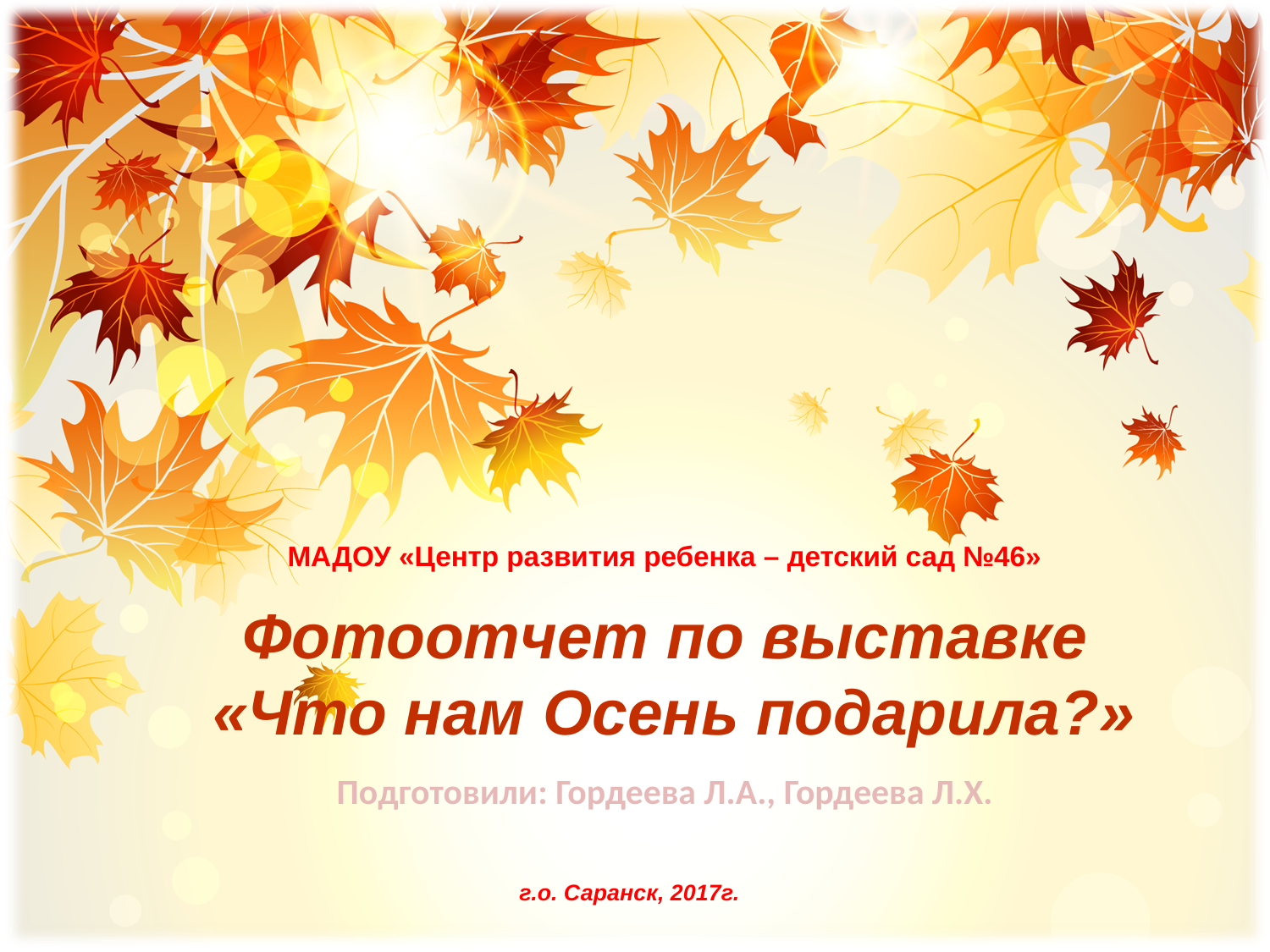

# МАДОУ «Центр развития ребенка – детский сад №46»

г.о. Саранск, 2017г.

Фотоотчет по выставке
 «Что нам Осень подарила?»

Подготовили: Гордеева Л.А., Гордеева Л.Х.